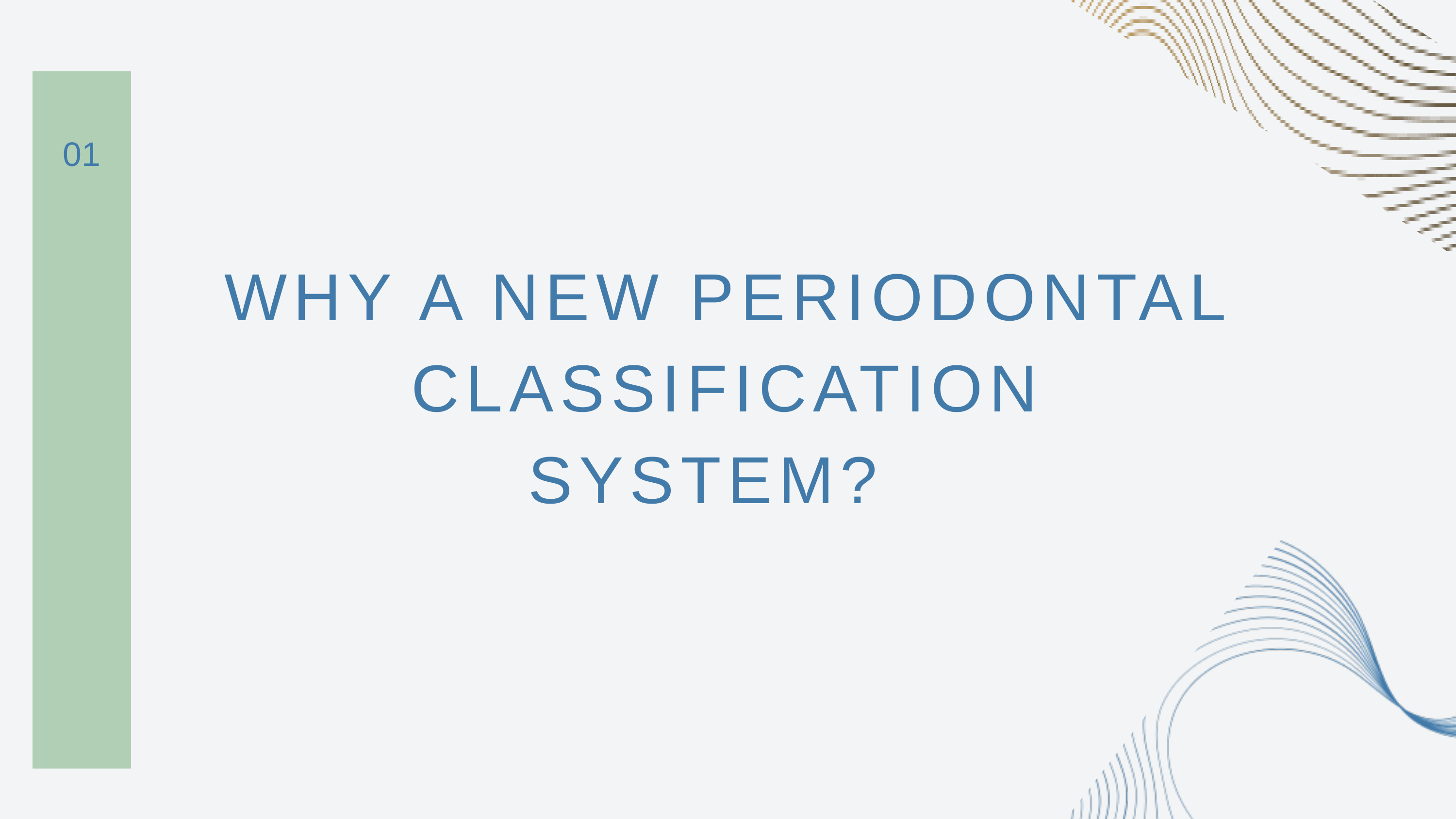

01
WHY A NEW PERIODONTAL CLASSIFICATION SYSTEM?